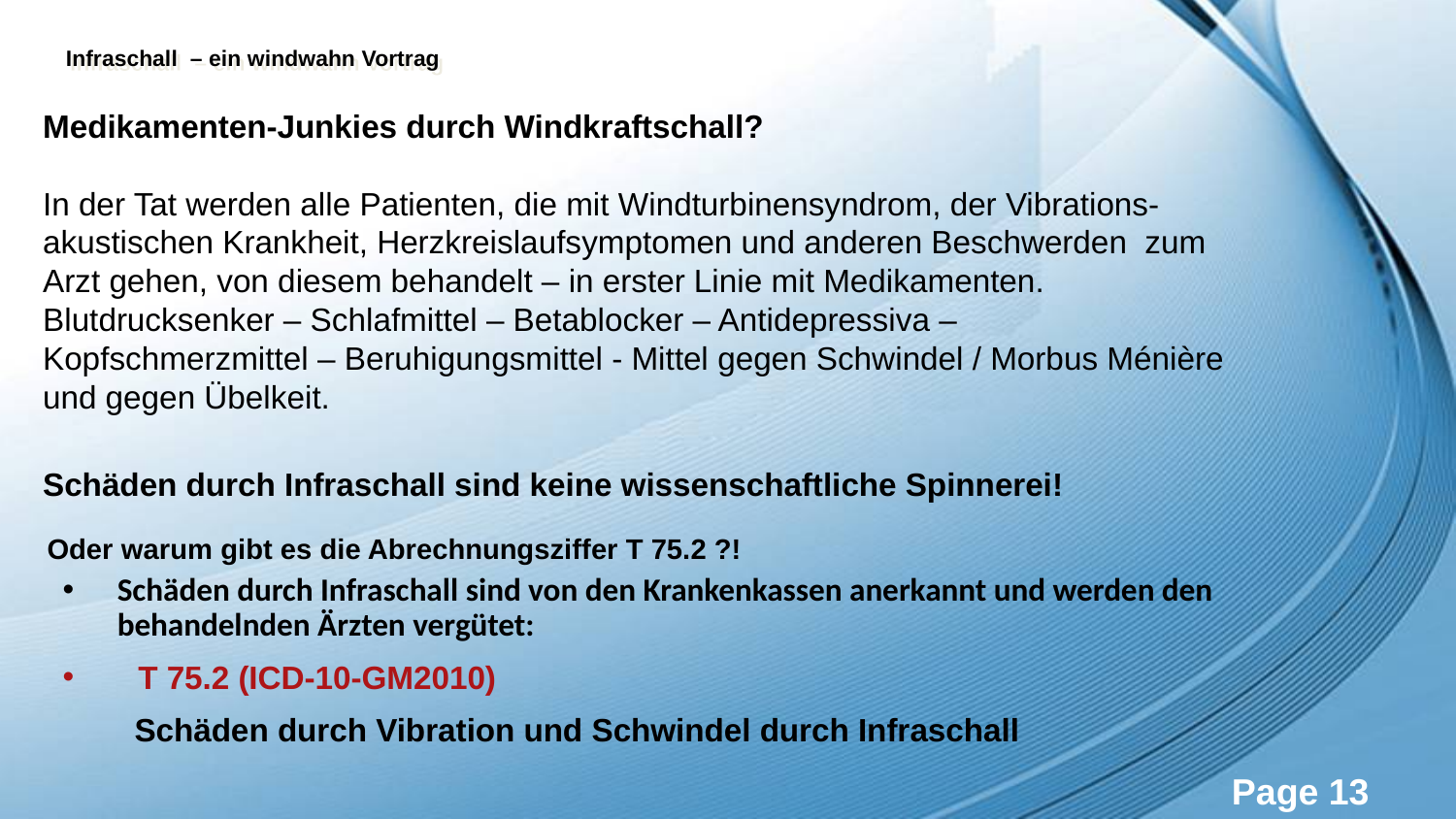

Medikamenten-Junkies durch Windkraftschall?

In der Tat werden alle Patienten, die mit Windturbinensyndrom, der Vibrations-akustischen Krankheit, Herzkreislaufsymptomen und anderen Beschwerden  zum Arzt gehen, von diesem behandelt – in erster Linie mit Medikamenten.
Blutdrucksenker – Schlafmittel – Betablocker – Antidepressiva – Kopfschmerzmittel – Beruhigungsmittel - Mittel gegen Schwindel / Morbus Ménière und gegen Übelkeit.
Schäden durch Infraschall sind keine wissenschaftliche Spinnerei!
Oder warum gibt es die Abrechnungsziffer T 75.2 ?!
Schäden durch Infraschall sind von den Krankenkassen anerkannt und werden den behandelnden Ärzten vergütet:
T 75.2 (ICD-10-GM2010)
        Schäden durch Vibration und Schwindel durch Infraschall